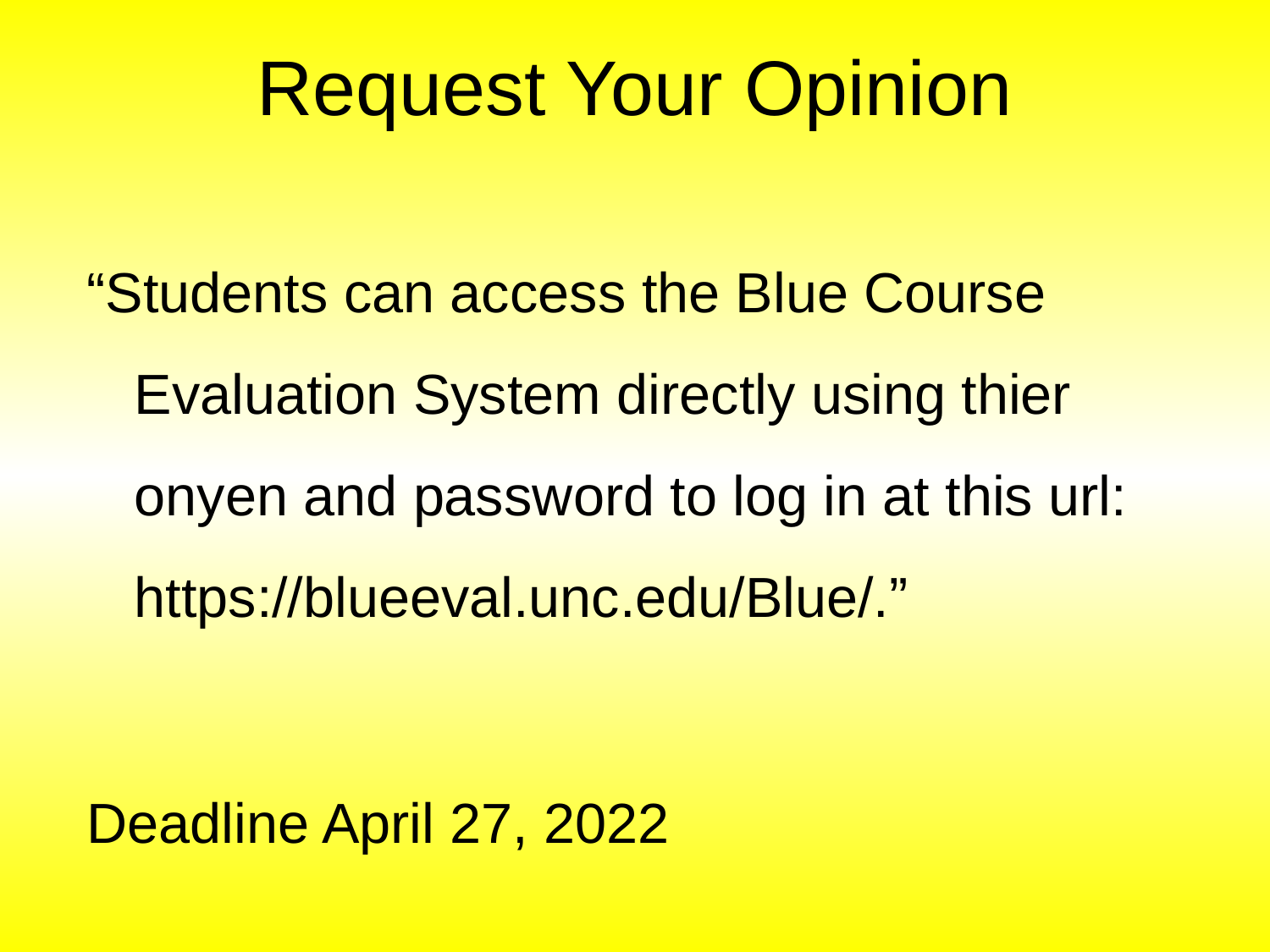

# Request Your Opinion

“Students can access the Blue Course Evaluation System directly using thier onyen and password to log in at this url: https://blueeval.unc.edu/Blue/.”

Deadline April 27, 2022